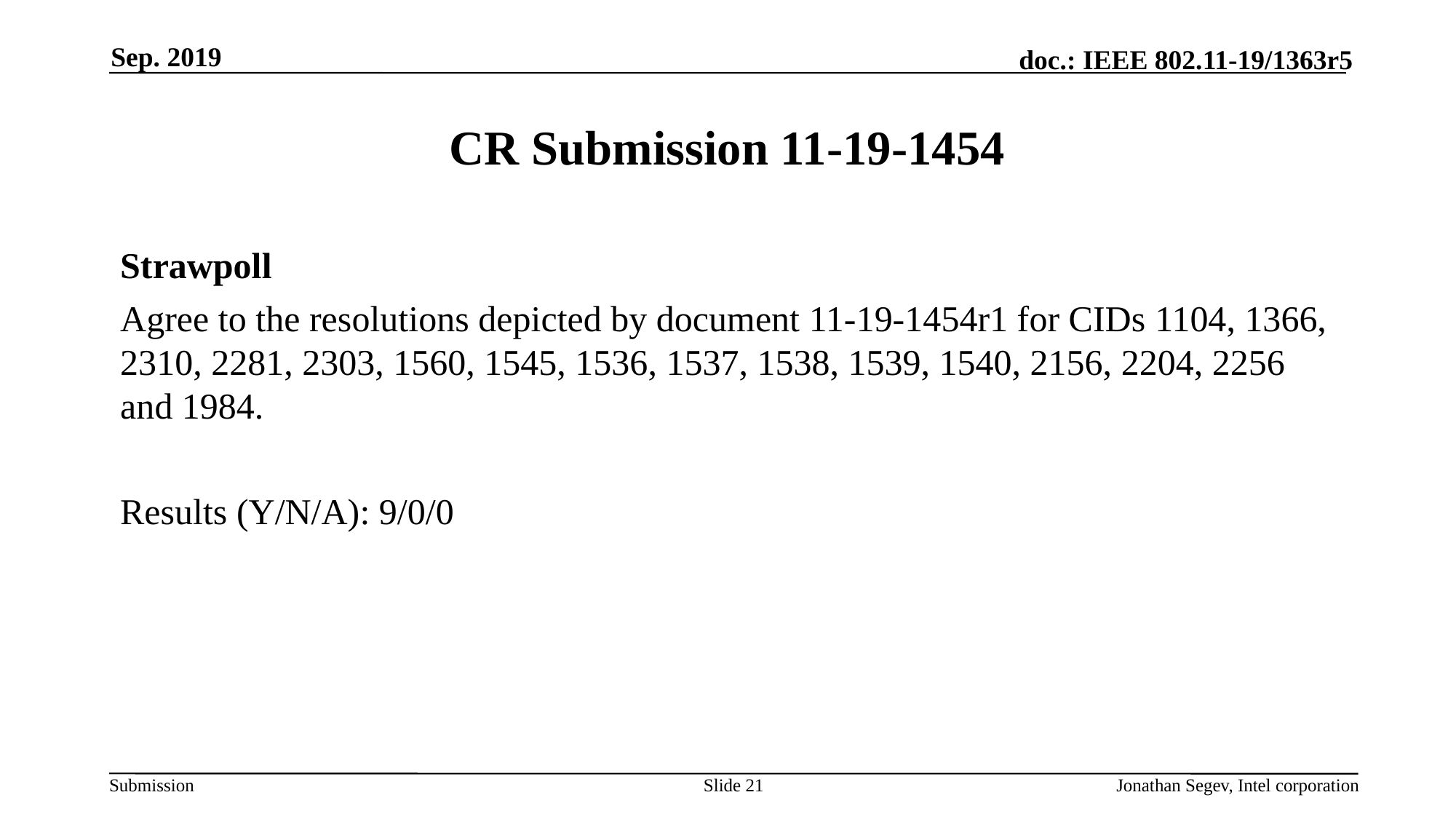

Sep. 2019
# CR Submission 11-19-1454
Strawpoll
Agree to the resolutions depicted by document 11-19-1454r1 for CIDs 1104, 1366, 2310, 2281, 2303, 1560, 1545, 1536, 1537, 1538, 1539, 1540, 2156, 2204, 2256  and 1984.

Results (Y/N/A): 9/0/0

Slide 21
Jonathan Segev, Intel corporation